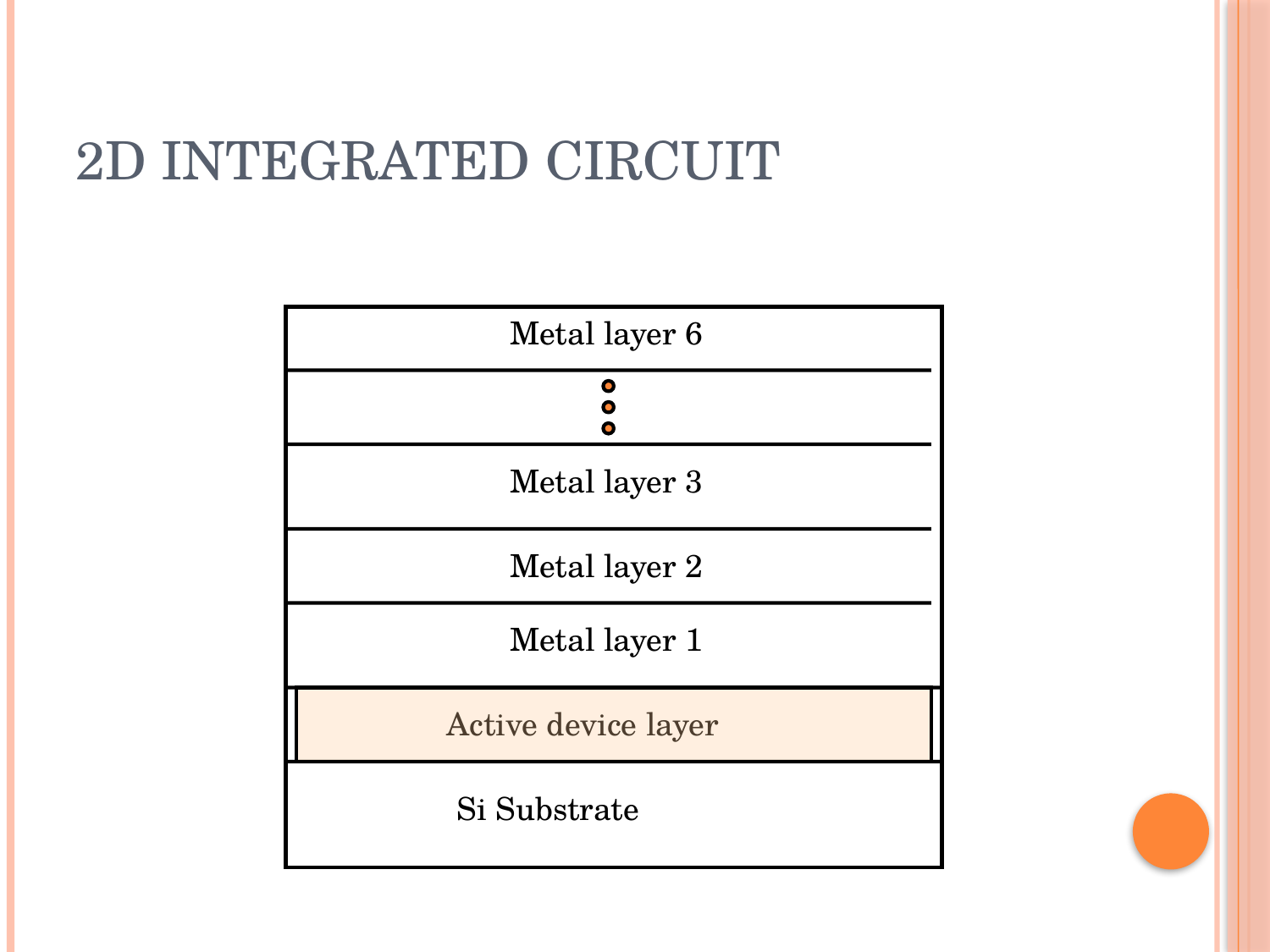

# 2D Integrated Circuit

Metal layer 6

Metal layer 3

Metal layer 2

Metal layer 1

Active device layer

Si Substrate